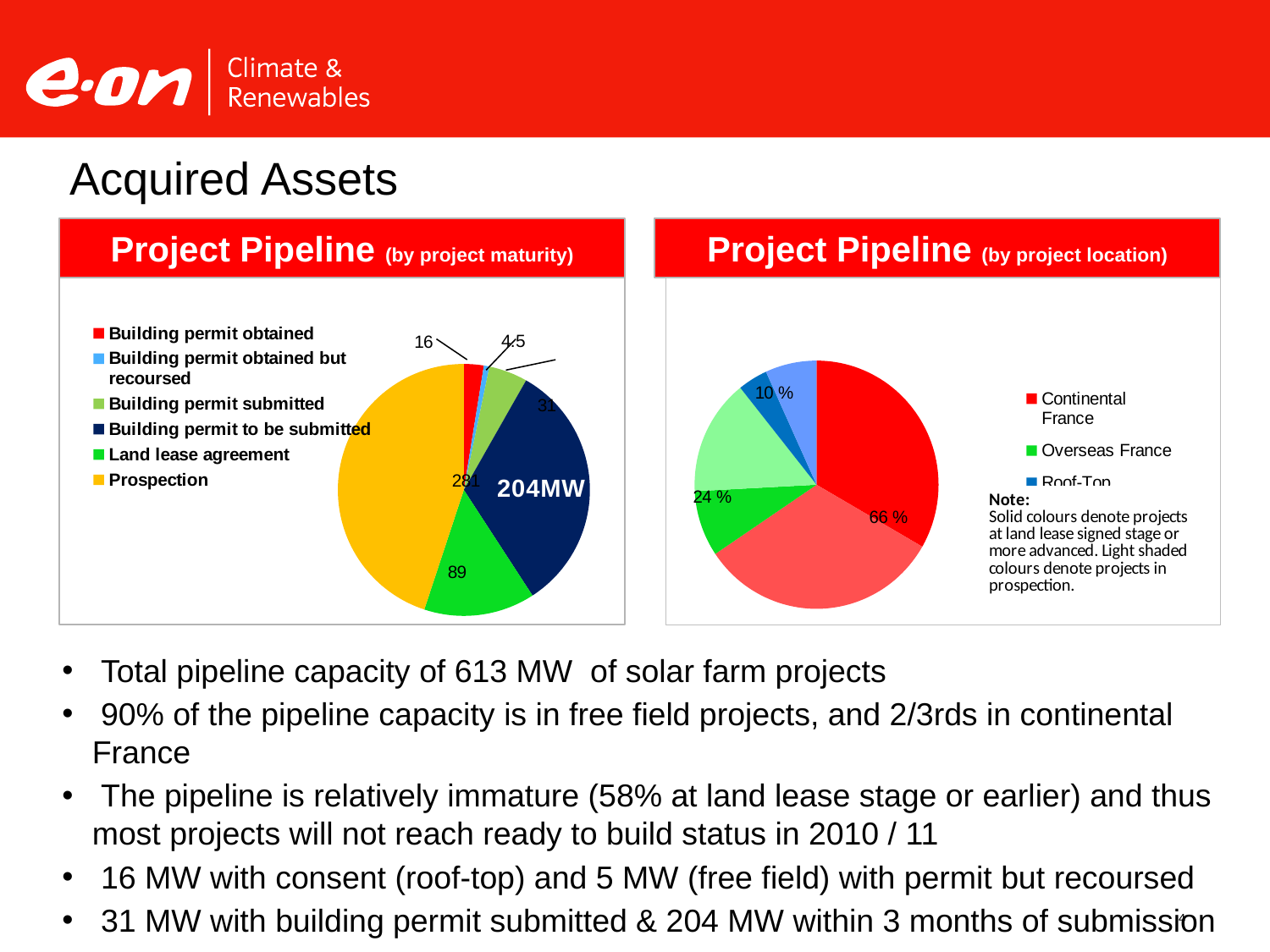

# Acquired Assets
Project Pipeline (by project maturity)
Project Pipeline (by project location)

### Chart

| Category |  |
|---|---|
| Continental France | 204.18 |
| Continental France Prospection | 197.77605882352856 |
| Overseas France | 52.54 |
| Overseas France Prospection | 92.53294117647067 |
| Roof-Top | 24.17 |
| Roof-Top Prospection | 41.674260000000004 |

### Chart

| Category |  |
|---|---|
| Building permit obtained | 15.90834 |
| Building permit obtained but recoursed | 4.5 |
| Building permit submitted  | 31.03 |
| Building permit to be submitted | 203.8500000000006 |
| Land lease agreement | 89.1 |
| Prospection | 280.8999999999997 |
 Total pipeline capacity of 613 MW  of solar farm projects
 90% of the pipeline capacity is in free field projects, and 2/3rds in continental France
 The pipeline is relatively immature (58% at land lease stage or earlier) and thus most projects will not reach ready to build status in 2010 / 11
 16 MW with consent (roof-top) and 5 MW (free field) with permit but recoursed
 31 MW with building permit submitted & 204 MW within 3 months of submission

4